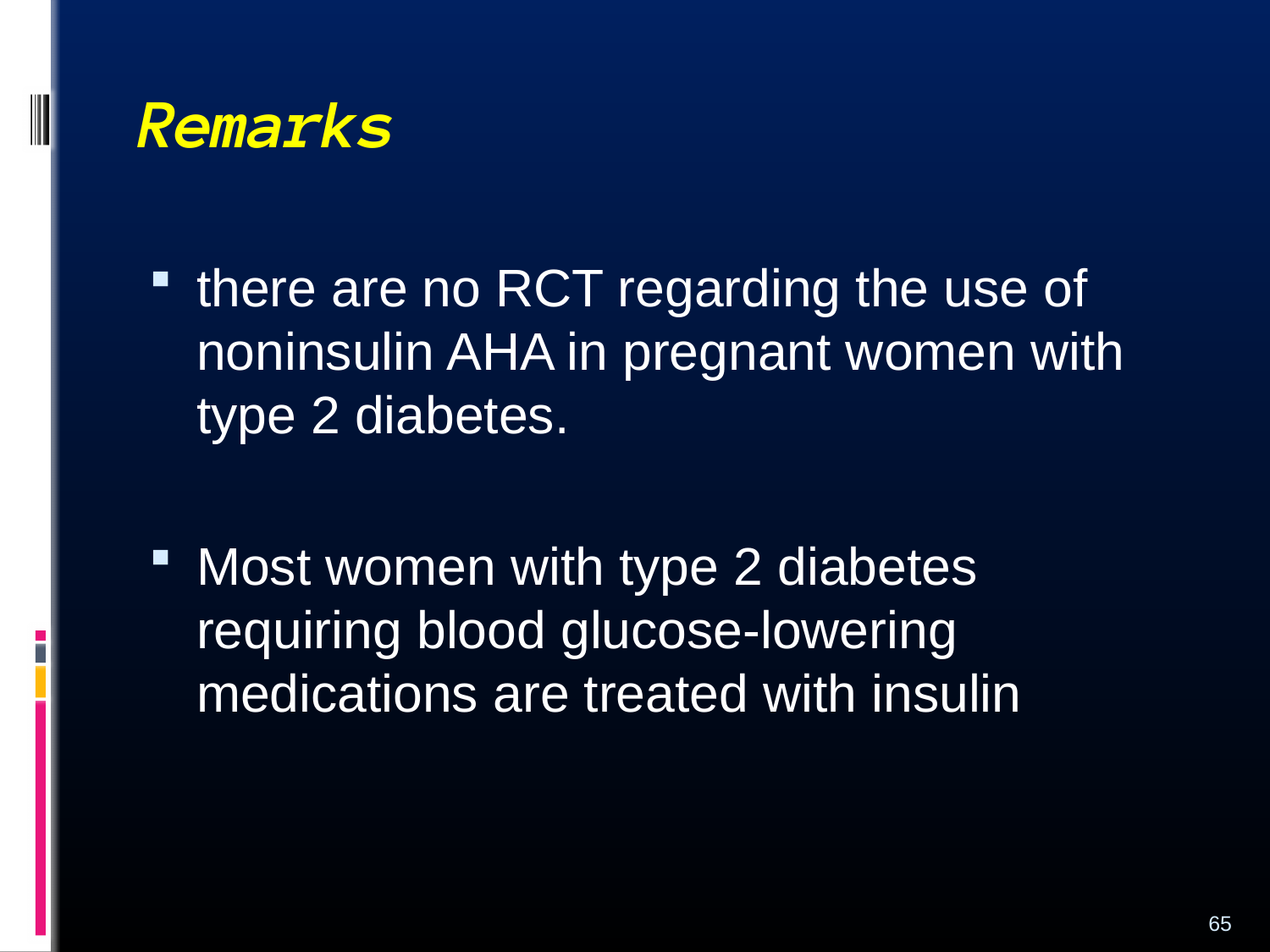

# Remarks
there are no RCT regarding the use of noninsulin AHA in pregnant women with type 2 diabetes.

Most women with type 2 diabetes requiring blood glucose-lowering medications are treated with insulin
65